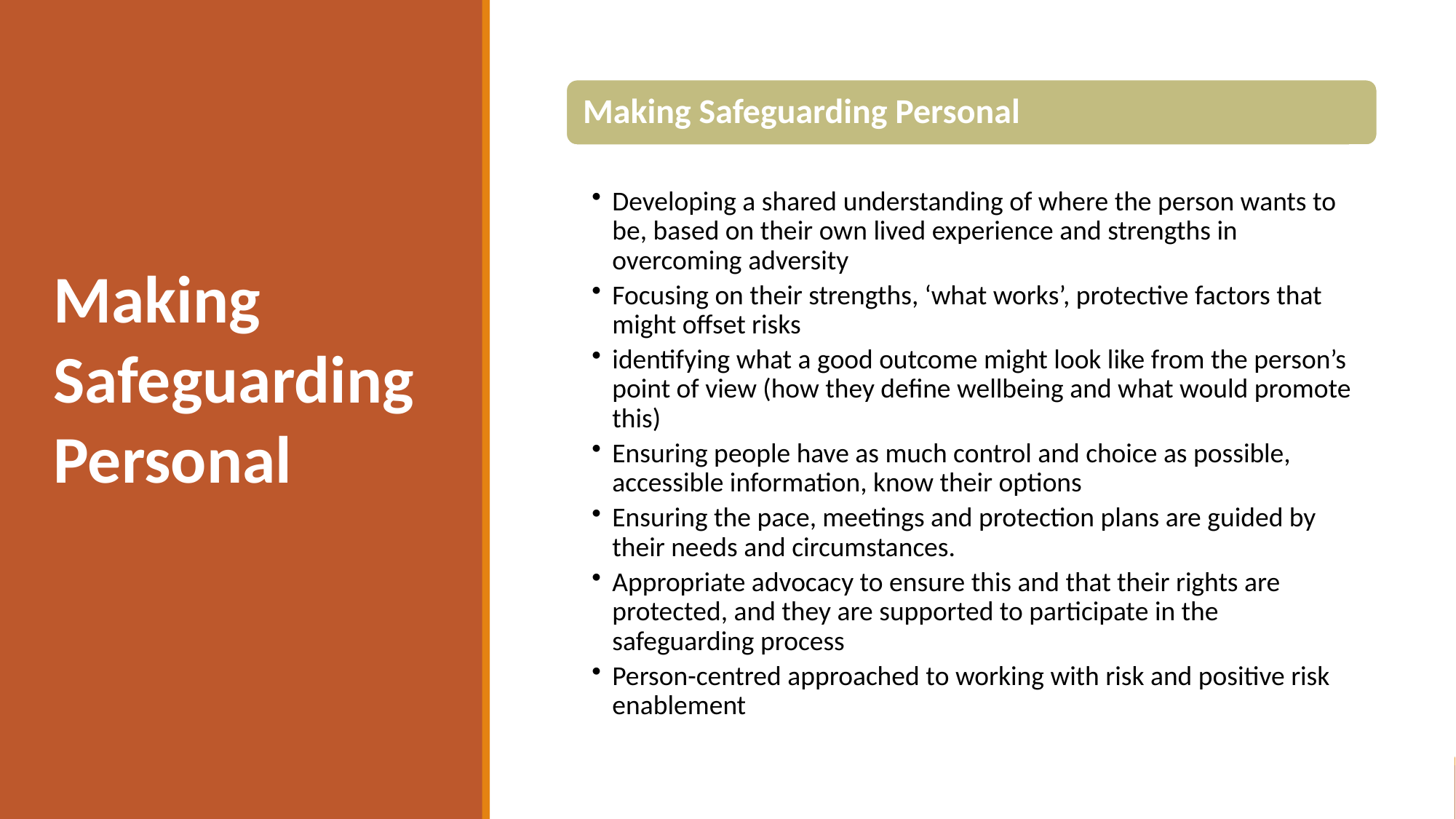

Making Safeguarding Personal

Developing a shared understanding of where the person wants to be, based on their own lived experience and strengths in overcoming adversity
Focusing on their strengths, ‘what works’, protective factors that might offset risks
identifying what a good outcome might look like from the person’s point of view (how they define wellbeing and what would promote this)
Ensuring people have as much control and choice as possible, accessible information, know their options
Ensuring the pace, meetings and protection plans are guided by their needs and circumstances.
Appropriate advocacy to ensure this and that their rights are protected, and they are supported to participate in the safeguarding process
Person-centred approached to working with risk and positive risk enablement
Making Safeguarding
Personal